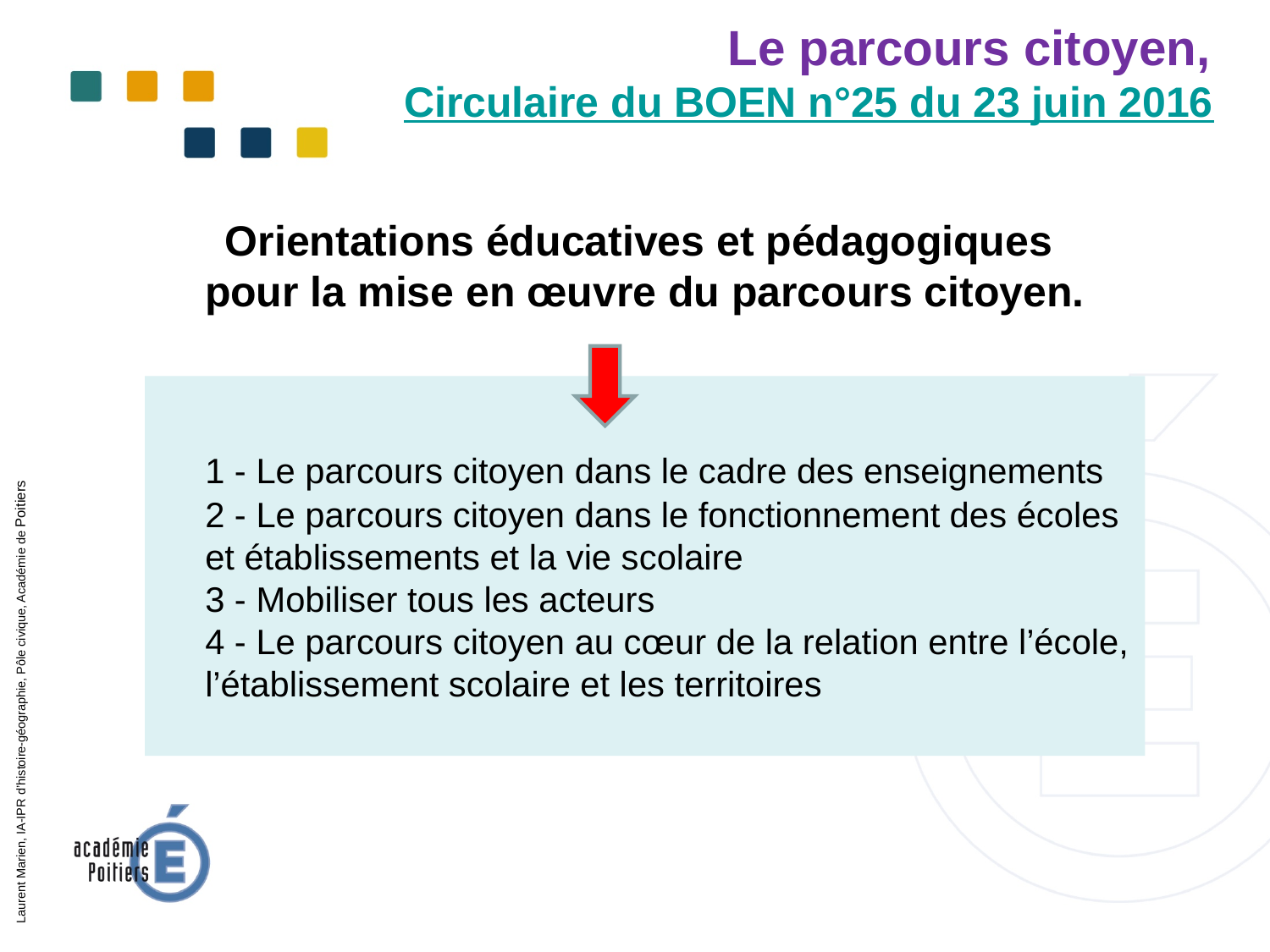

Le parcours citoyen,
Circulaire du BOEN n°25 du 23 juin 2016
Orientations éducatives et pédagogiques
pour la mise en œuvre du parcours citoyen.

	1 - Le parcours citoyen dans le cadre des enseignements
2 - Le parcours citoyen dans le fonctionnement des écoles et établissements et la vie scolaire
3 - Mobiliser tous les acteurs
4 - Le parcours citoyen au cœur de la relation entre l’école, l’établissement scolaire et les territoires
Laurent Marien, IA-IPR d’histoire-géographie, Pôle civique, Académie de Poitiers